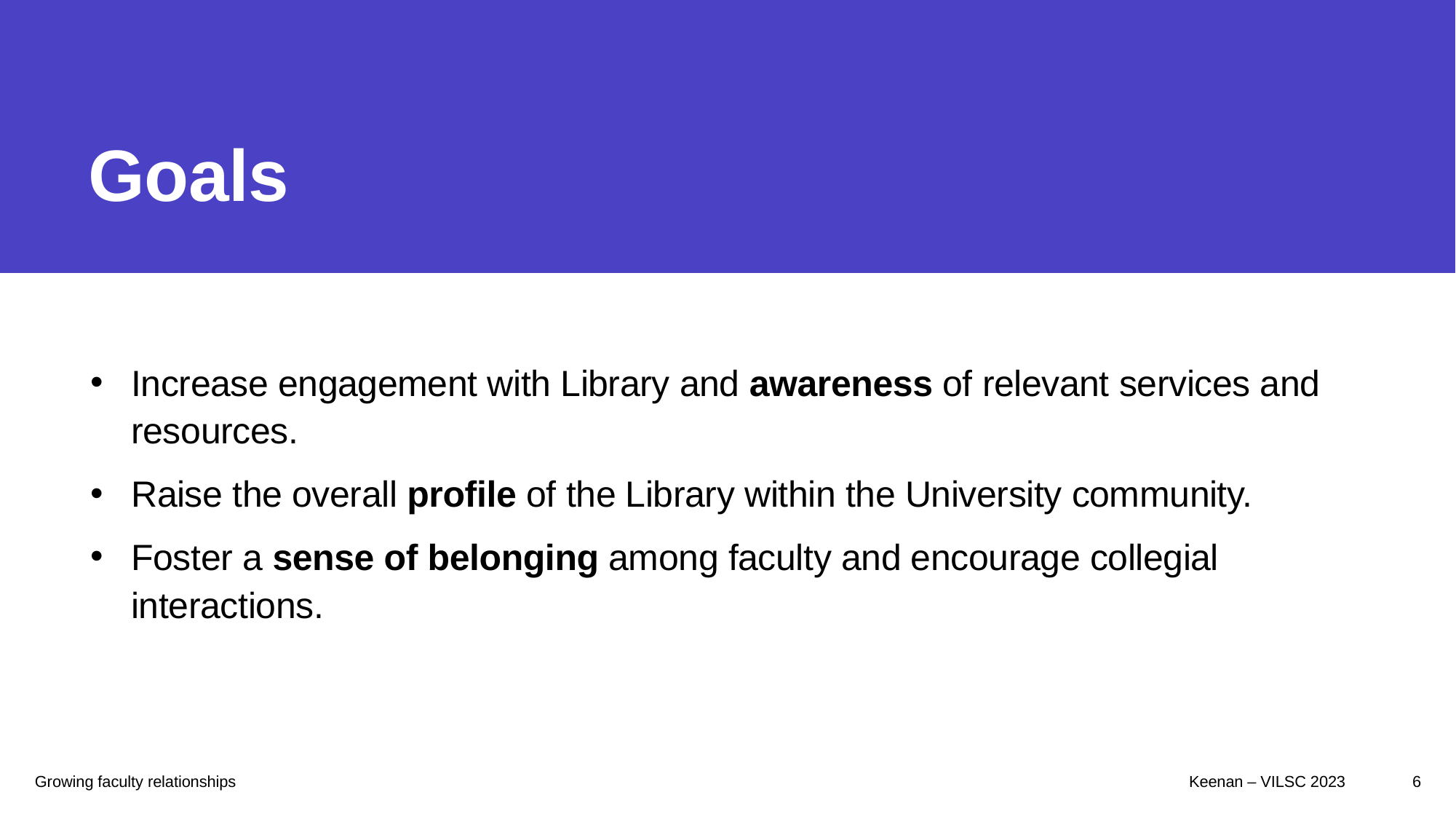

# Goals
Increase engagement with Library and awareness of relevant services and resources.
Raise the overall profile of the Library within the University community.
Foster a sense of belonging among faculty and encourage collegial interactions.
Keenan – VILSC 2023
Growing faculty relationships
6